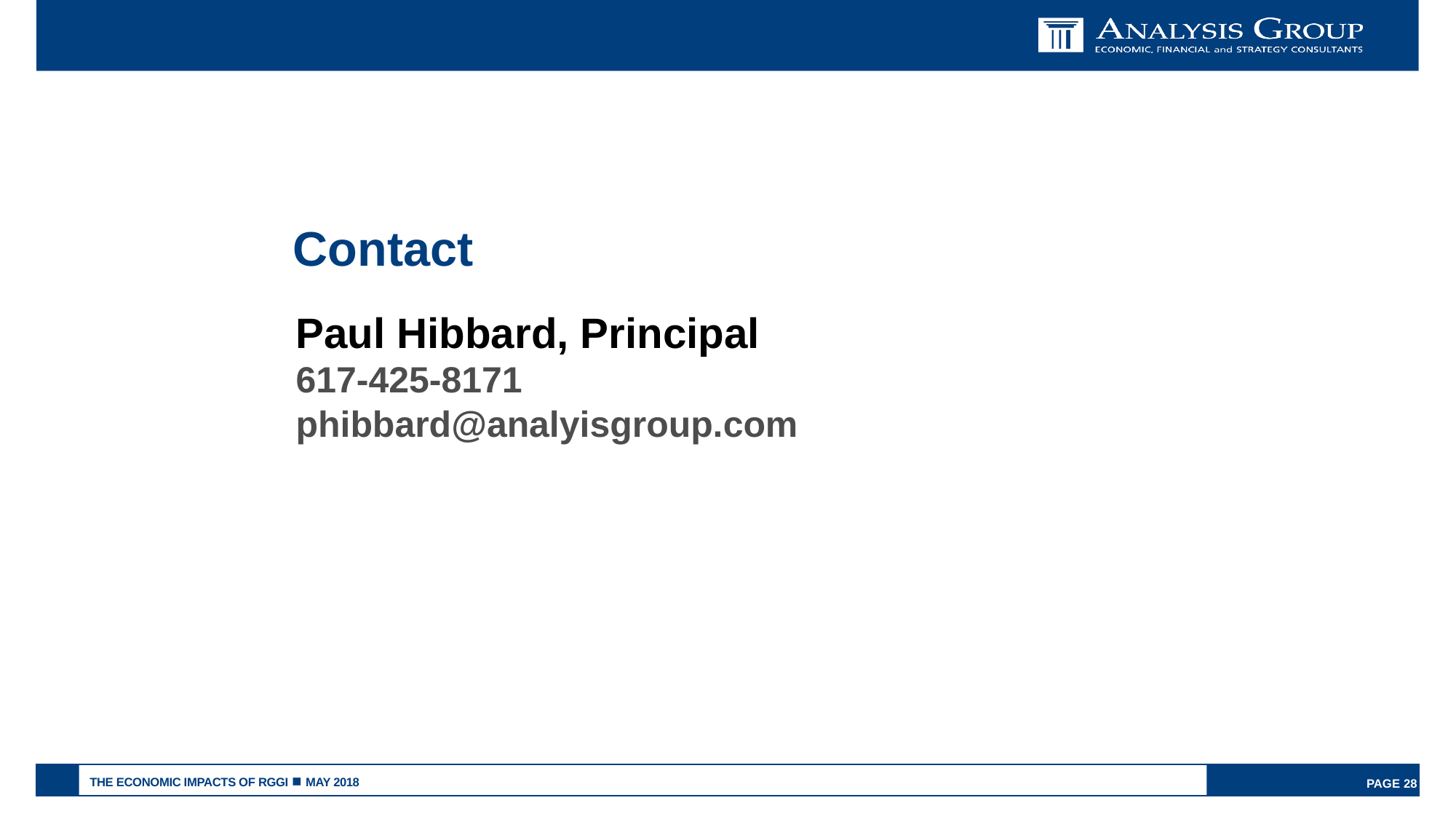

# Contact
Paul Hibbard, Principal
617-425-8171
phibbard@analyisgroup.com